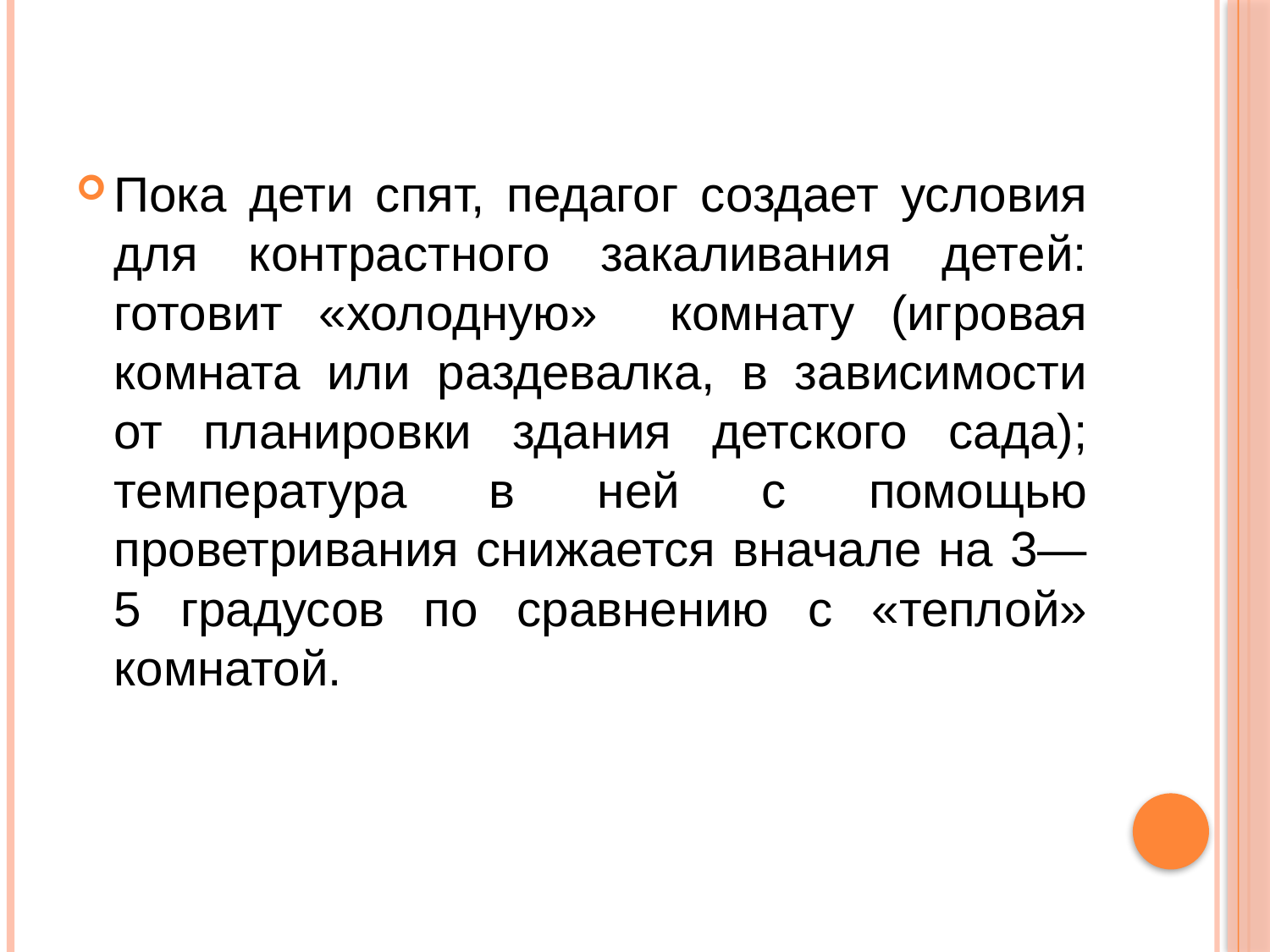

#
Пока дети спят, педагог создает условия для контрастного закаливания детей: готовит «холодную»  комнату (игровая комната или раздевалка, в зависимости от планировки здания детского сада); температура в ней с помощью проветривания снижается вначале на 3—5 градусов по сравнению с «теплой» комнатой.